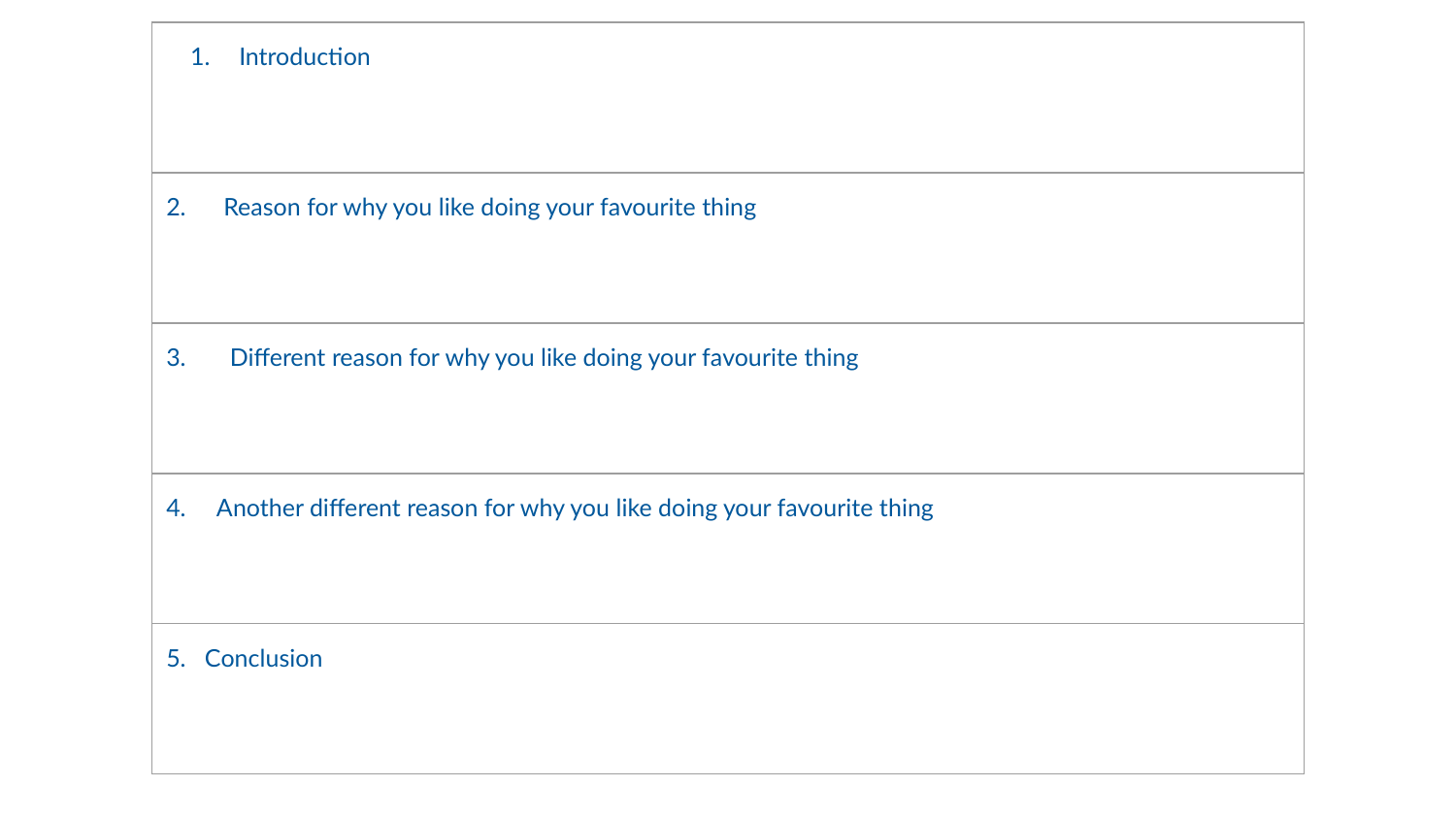

| Introduction |
| --- |
| 2. Reason for why you like doing your favourite thing |
| 3. Different reason for why you like doing your favourite thing |
| 4. Another different reason for why you like doing your favourite thing |
| 5. Conclusion |